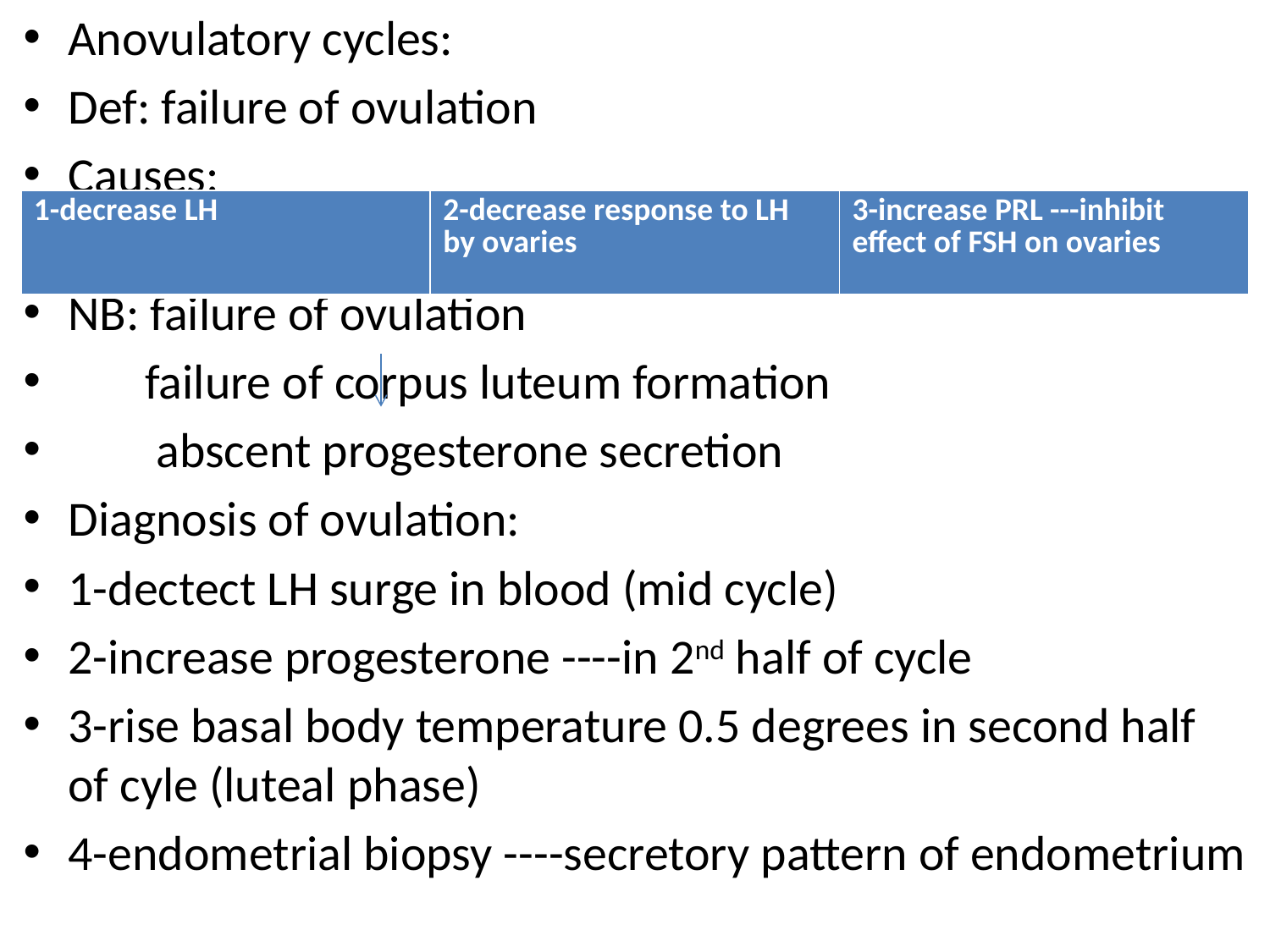

Anovulatory cycles:
Def: failure of ovulation
Causes:

NB: failure of ovulation
       failure of corpus luteum formation
        abscent progesterone secretion
Diagnosis of ovulation:
1-dectect LH surge in blood (mid cycle)
2-increase progesterone ----in 2nd half of cycle
3-rise basal body temperature 0.5 degrees in second half of cyle (luteal phase)
4-endometrial biopsy ----secretory pattern of endometrium
#
| 1-decrease LH | 2-decrease response to LH by ovaries | 3-increase PRL ---inhibit effect of FSH on ovaries |
| --- | --- | --- |